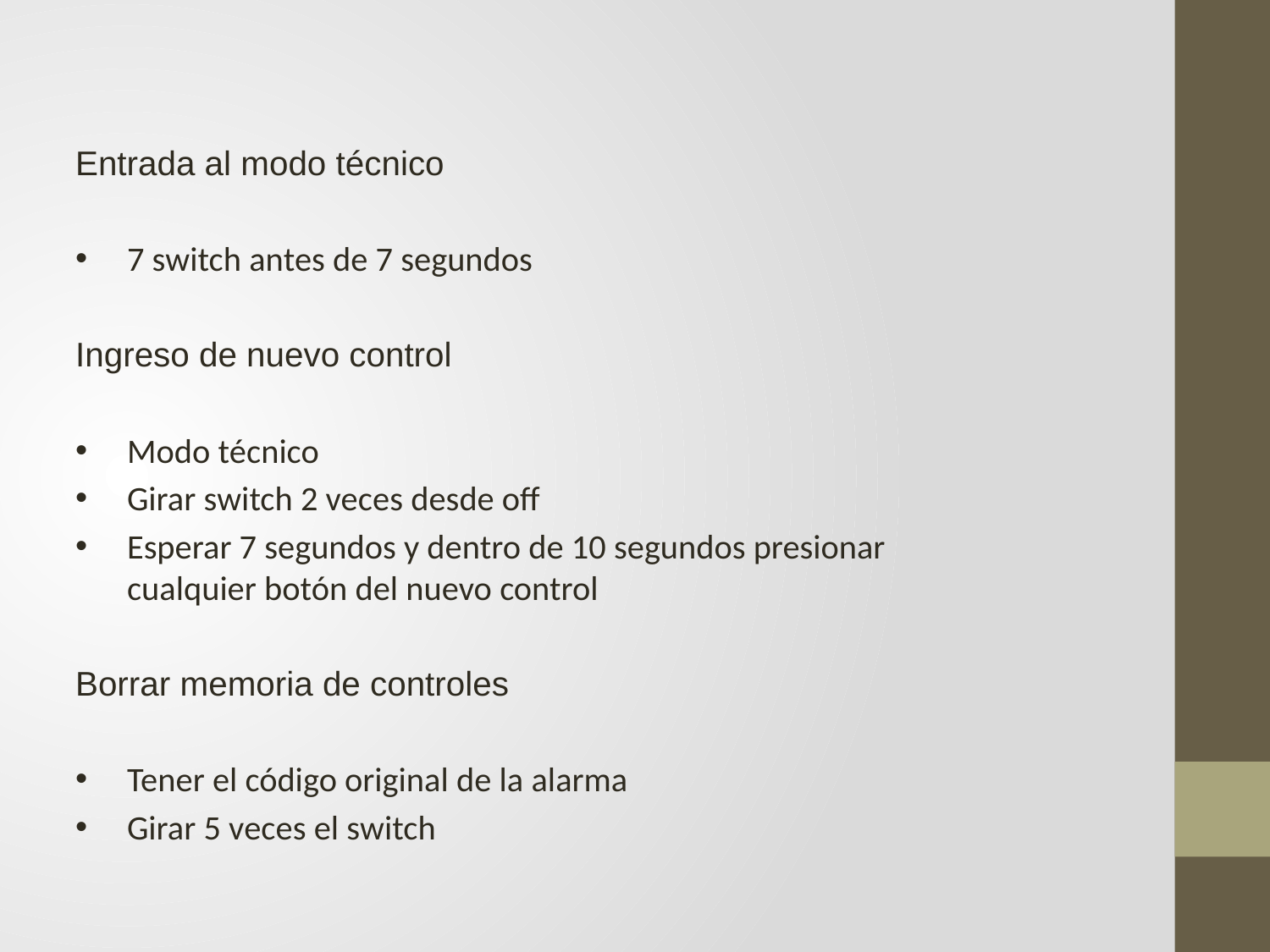

Entrada al modo técnico

7 switch antes de 7 segundos

Ingreso de nuevo control

Modo técnico
Girar switch 2 veces desde off
Esperar 7 segundos y dentro de 10 segundos presionar cualquier botón del nuevo control

Borrar memoria de controles

Tener el código original de la alarma
Girar 5 veces el switch